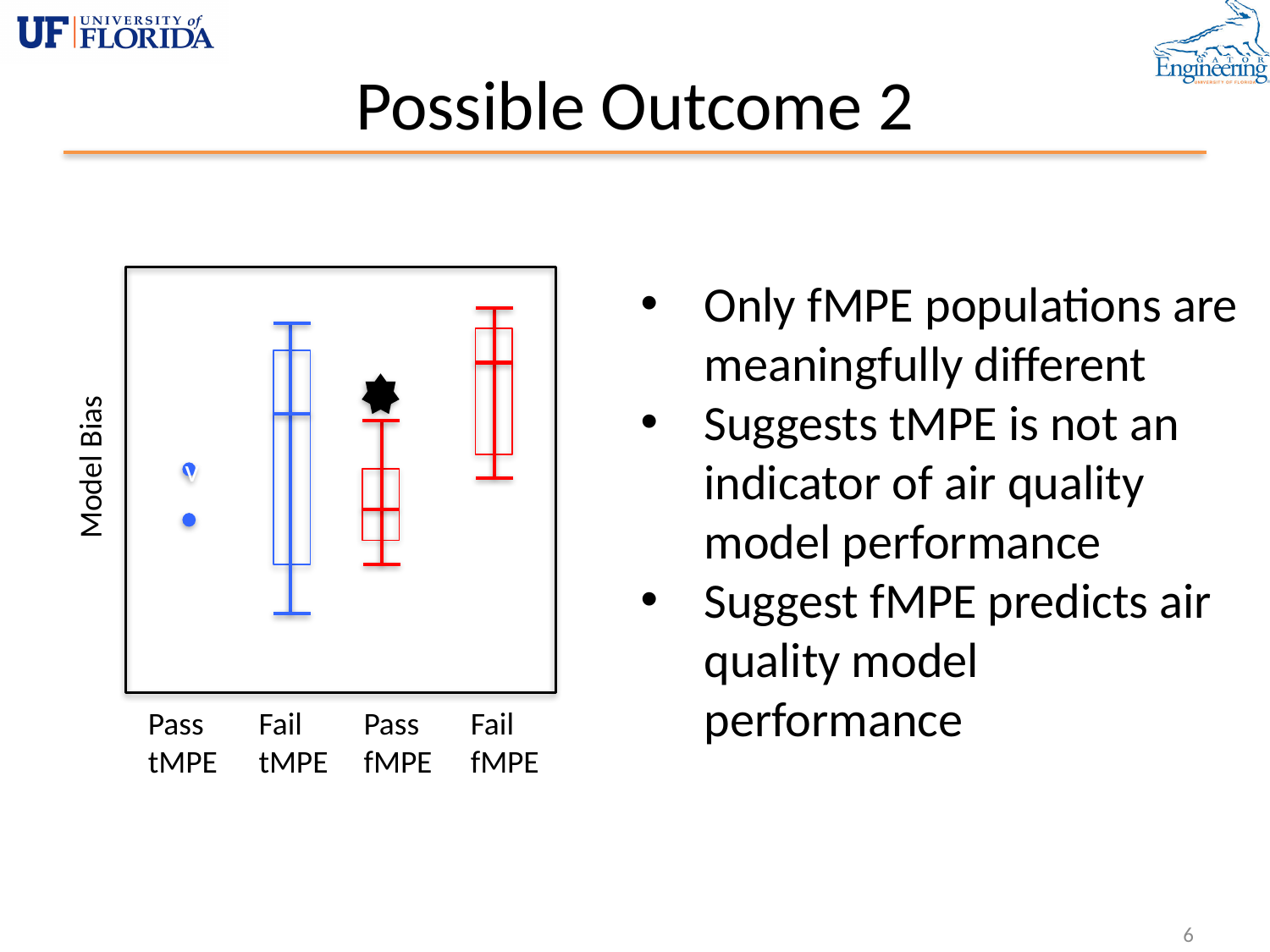

# Possible Outcome 2
Only fMPE populations are meaningfully different
Suggests tMPE is not an indicator of air quality model performance
Suggest fMPE predicts air quality model performance

Model Bias
v

Pass
tMPE
Fail
tMPE
Pass
fMPE
Fail
fMPE
6